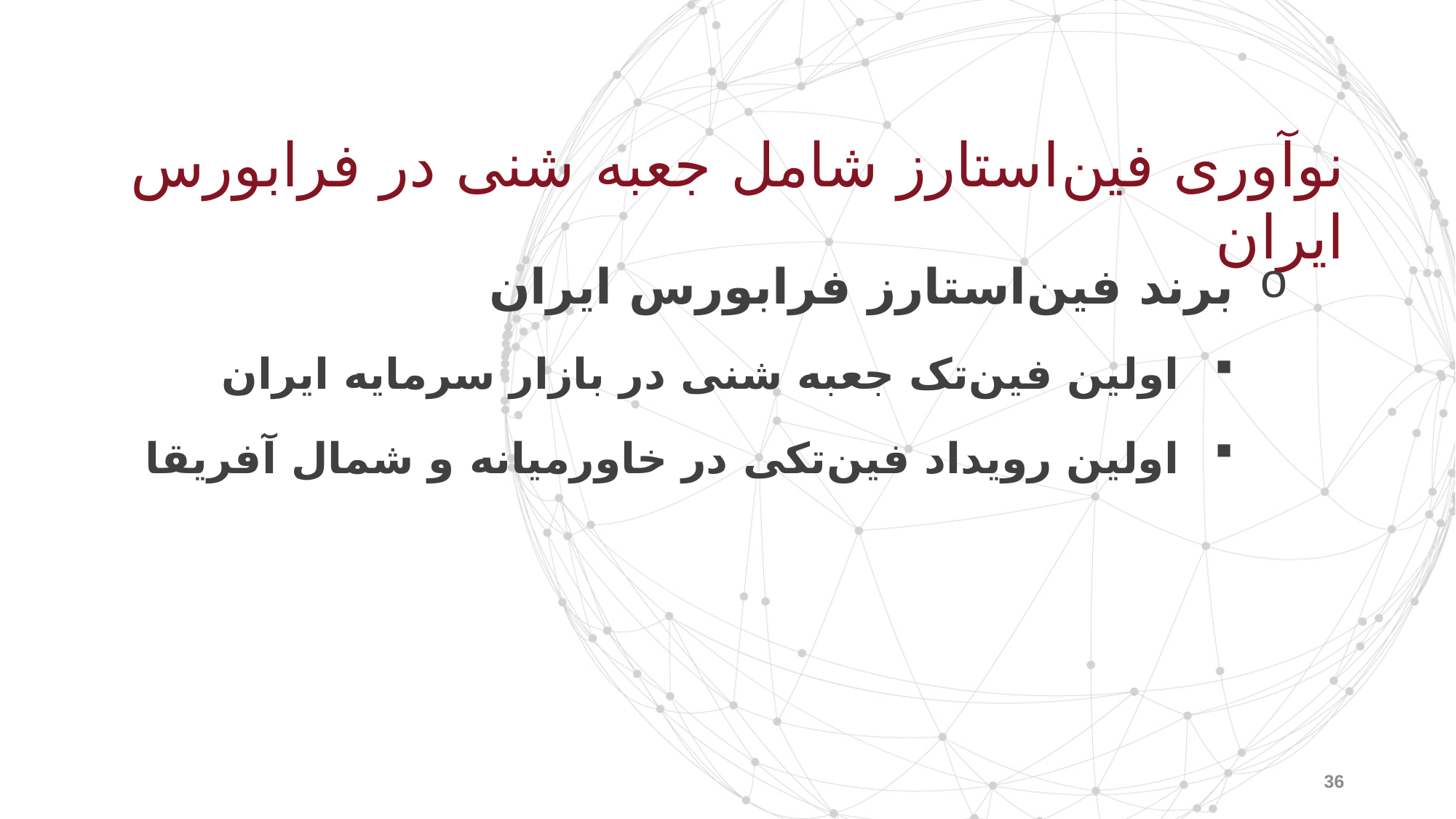

نوآوری فین‌استارز شامل جعبه شنی در فرابورس ایران
برند فین‌استارز فرابورس ایران
اولین فین‌تک جعبه شنی در بازار سرمایه ایران
اولین رویداد فین‌تکی در خاورمیانه و شمال آفریقا
36